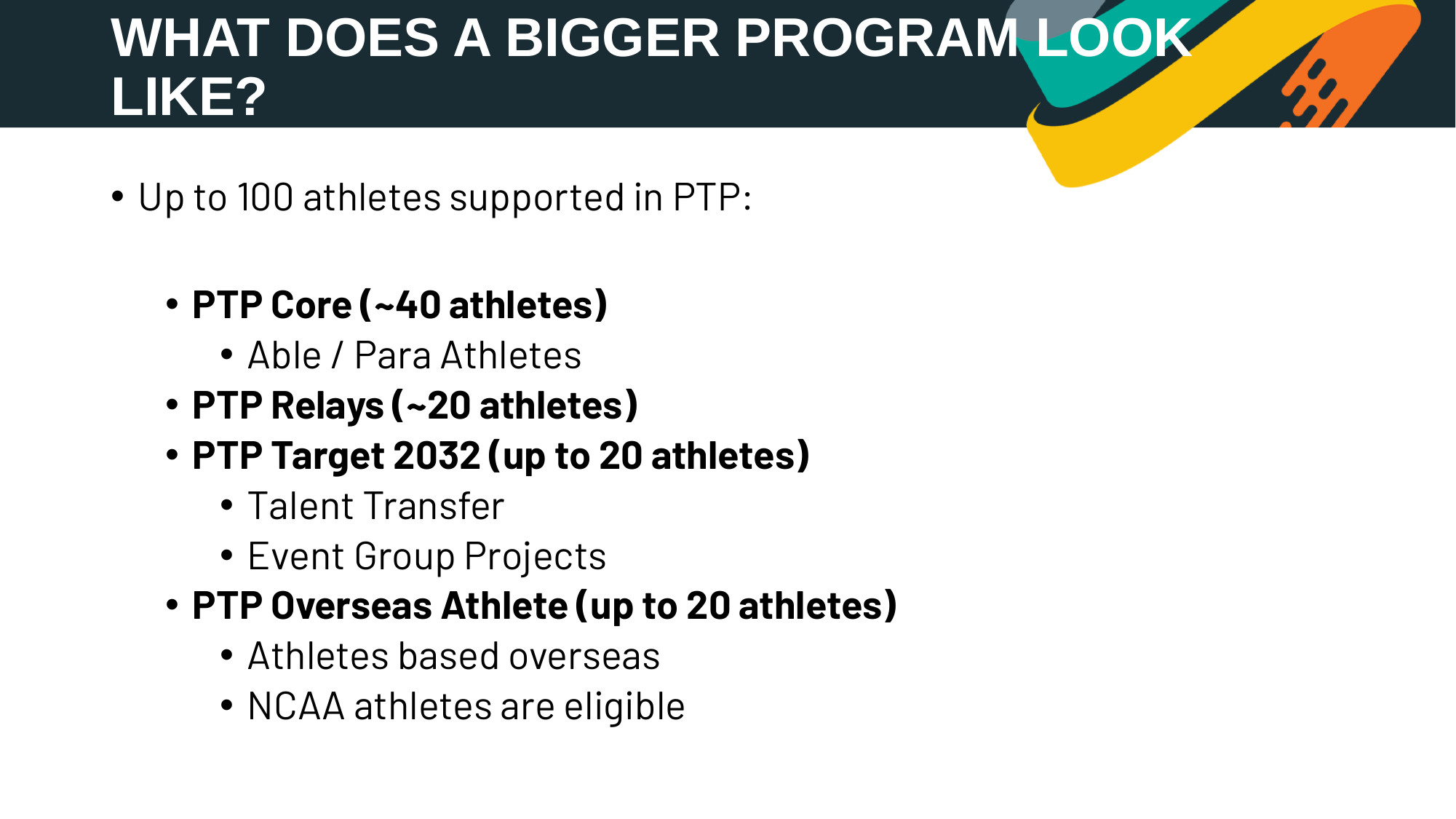

# WHAT DOES A BIGGER PROGRAM LOOK LIKE?
Up to 100 athletes supported in PTP:

PTP Core (~40 athletes)
Able / Para Athletes
PTP Relays (~20 athletes)
PTP Target 2032 (up to 20 athletes)
Talent Transfer
Event Group Projects
PTP Overseas Athlete (up to 20 athletes)
Athletes based overseas
NCAA athletes are eligible